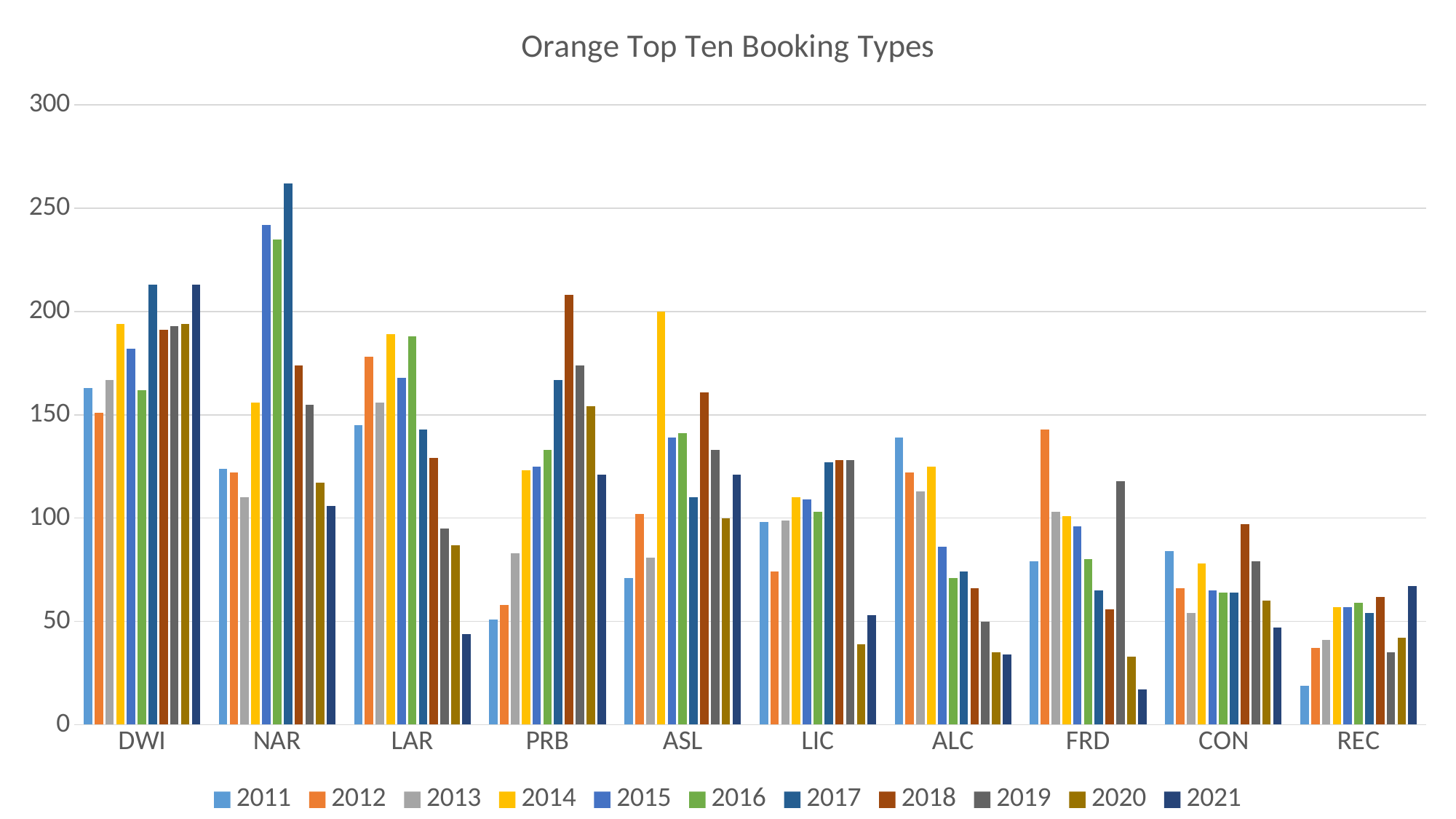

### Chart: Orange Top Ten Booking Types

| Category | 2011 | 2012 | 2013 | 2014 | 2015 | 2016 | 2017 | 2018 | 2019 | 2020 | 2021 |
|---|---|---|---|---|---|---|---|---|---|---|---|
| DWI | 163.0 | 151.0 | 167.0 | 194.0 | 182.0 | 162.0 | 213.0 | 191.0 | 193.0 | 194.0 | 213.0 |
| NAR | 124.0 | 122.0 | 110.0 | 156.0 | 242.0 | 235.0 | 262.0 | 174.0 | 155.0 | 117.0 | 106.0 |
| LAR | 145.0 | 178.0 | 156.0 | 189.0 | 168.0 | 188.0 | 143.0 | 129.0 | 95.0 | 87.0 | 44.0 |
| PRB | 51.0 | 58.0 | 83.0 | 123.0 | 125.0 | 133.0 | 167.0 | 208.0 | 174.0 | 154.0 | 121.0 |
| ASL | 71.0 | 102.0 | 81.0 | 200.0 | 139.0 | 141.0 | 110.0 | 161.0 | 133.0 | 100.0 | 121.0 |
| LIC | 98.0 | 74.0 | 99.0 | 110.0 | 109.0 | 103.0 | 127.0 | 128.0 | 128.0 | 39.0 | 53.0 |
| ALC | 139.0 | 122.0 | 113.0 | 125.0 | 86.0 | 71.0 | 74.0 | 66.0 | 50.0 | 35.0 | 34.0 |
| FRD | 79.0 | 143.0 | 103.0 | 101.0 | 96.0 | 80.0 | 65.0 | 56.0 | 118.0 | 33.0 | 17.0 |
| CON | 84.0 | 66.0 | 54.0 | 78.0 | 65.0 | 64.0 | 64.0 | 97.0 | 79.0 | 60.0 | 47.0 |
| REC | 19.0 | 37.0 | 41.0 | 57.0 | 57.0 | 59.0 | 54.0 | 62.0 | 35.0 | 42.0 | 67.0 |